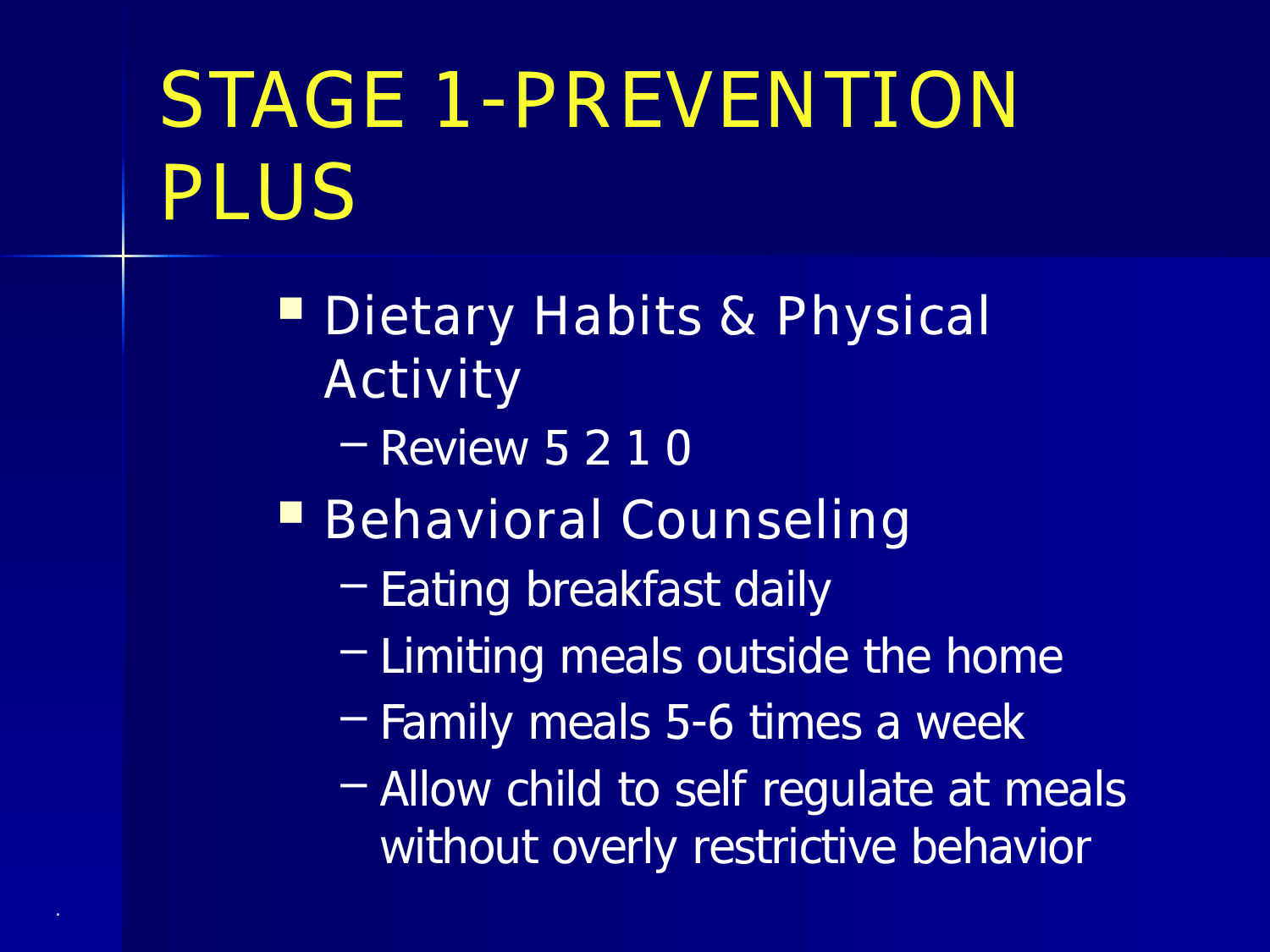

STAGE 1-PREVENTION PLUS
Dietary Habits & Physical Activity
Review 5 2 1 0
Behavioral Counseling
Eating breakfast daily
Limiting meals outside the home
Family meals 5-6 times a week
Allow child to self regulate at meals without overly restrictive behavior

.